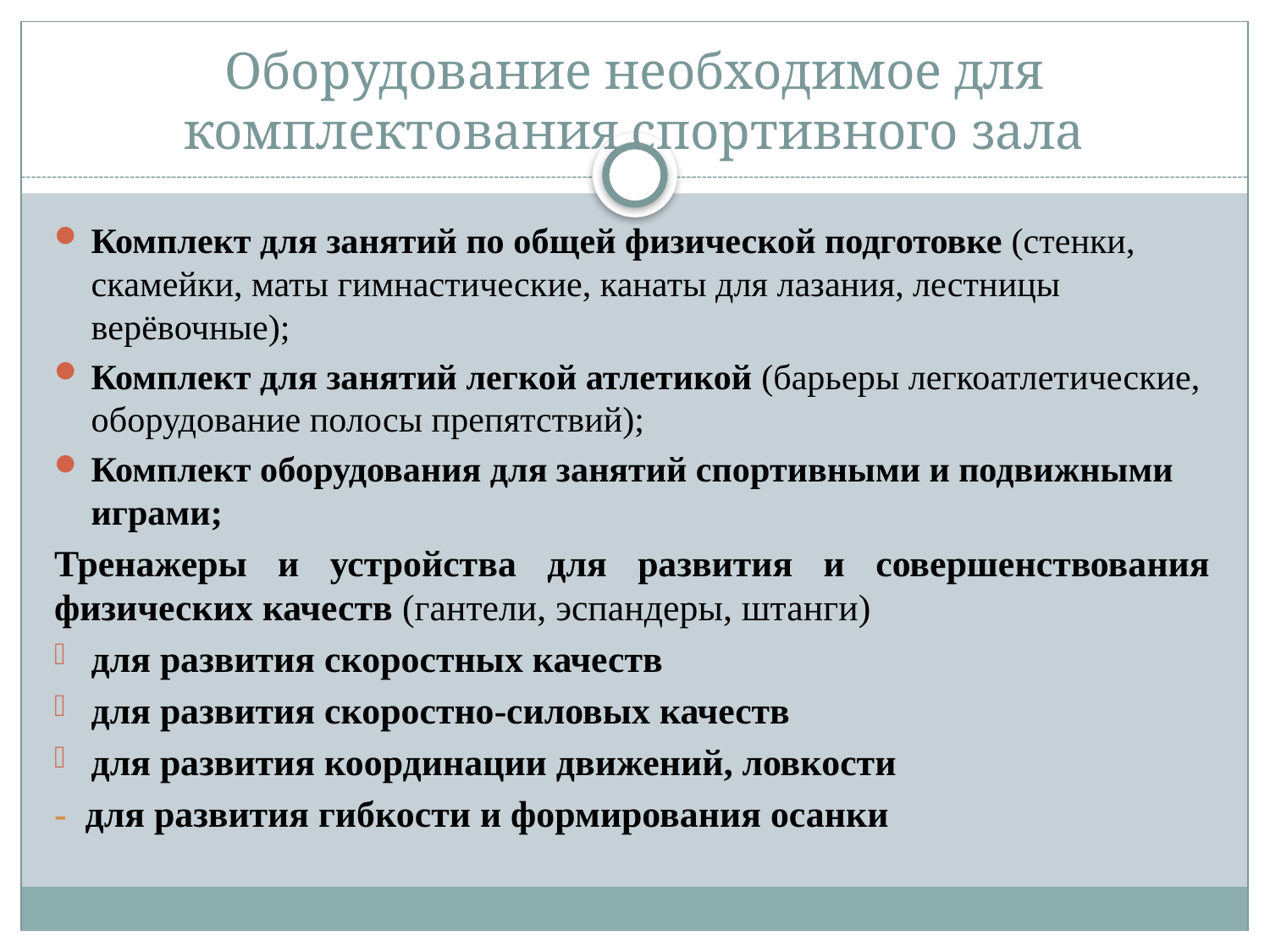

# Оборудование необходимое для комплектования спортивного зала
Комплект для занятий по общей физической подготовке (стенки, скамейки, маты гимнастические, канаты для лазания, лестницы верёвочные);
Комплект для занятий легкой атлетикой (барьеры легкоатлетические, оборудование полосы препятствий);
Комплект оборудования для занятий спортивными и подвижными играми;
Тренажеры и устройства для развития и совершенствования физических качеств (гантели, эспандеры, штанги)
для развития скоростных качеств
для развития скоростно-силовых качеств
для развития координации движений, ловкости
-  для развития гибкости и формирования осанки